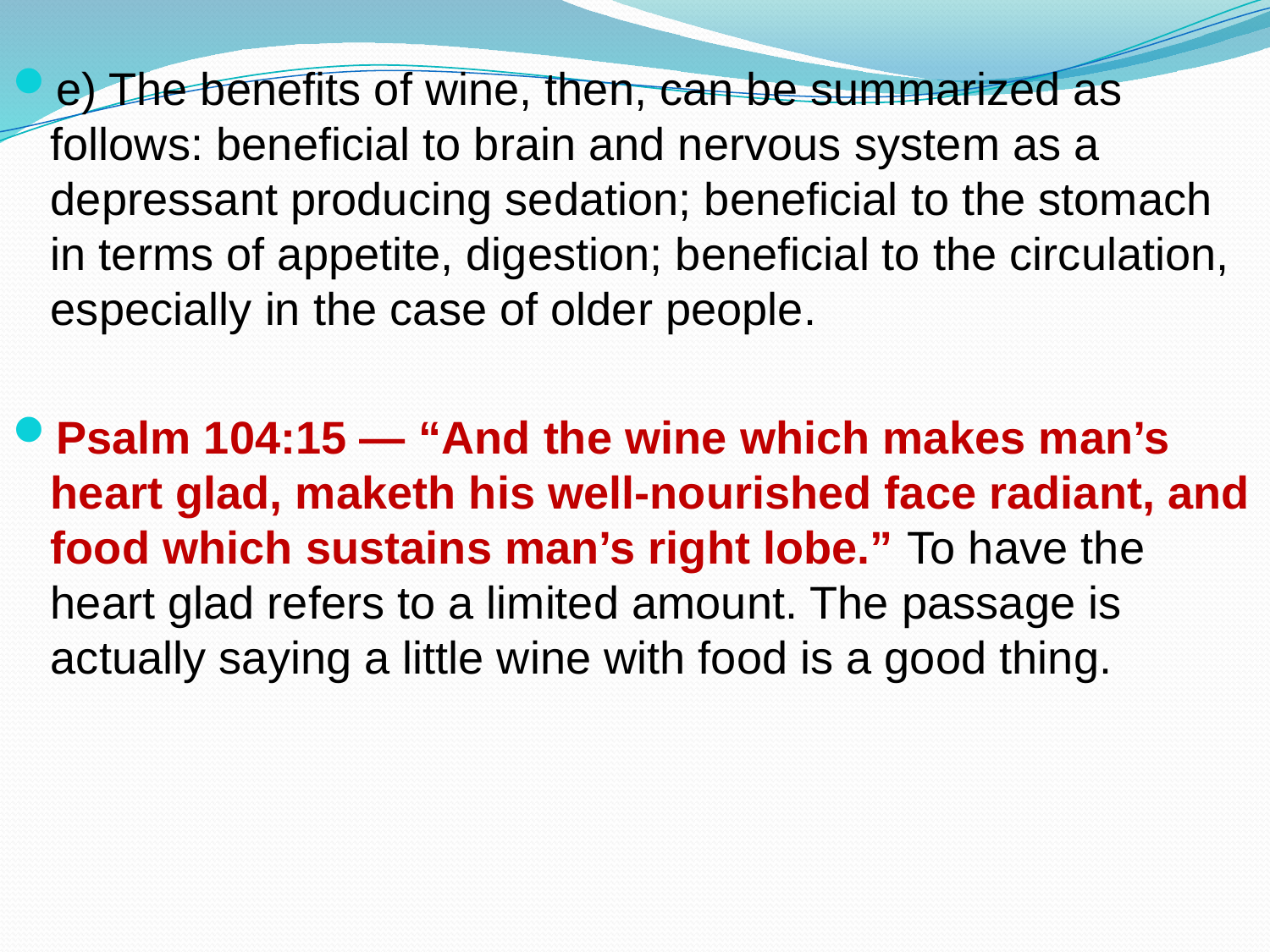

e) The benefits of wine, then, can be summarized as follows: beneficial to brain and nervous system as a depressant producing sedation; beneficial to the stomach in terms of appetite, digestion; beneficial to the circulation, especially in the case of older people.

Psalm 104:15 — “And the wine which makes man’s heart glad, maketh his well-nourished face radiant, and food which sustains man’s right lobe.” To have the heart glad refers to a limited amount. The passage is actually saying a little wine with food is a good thing.